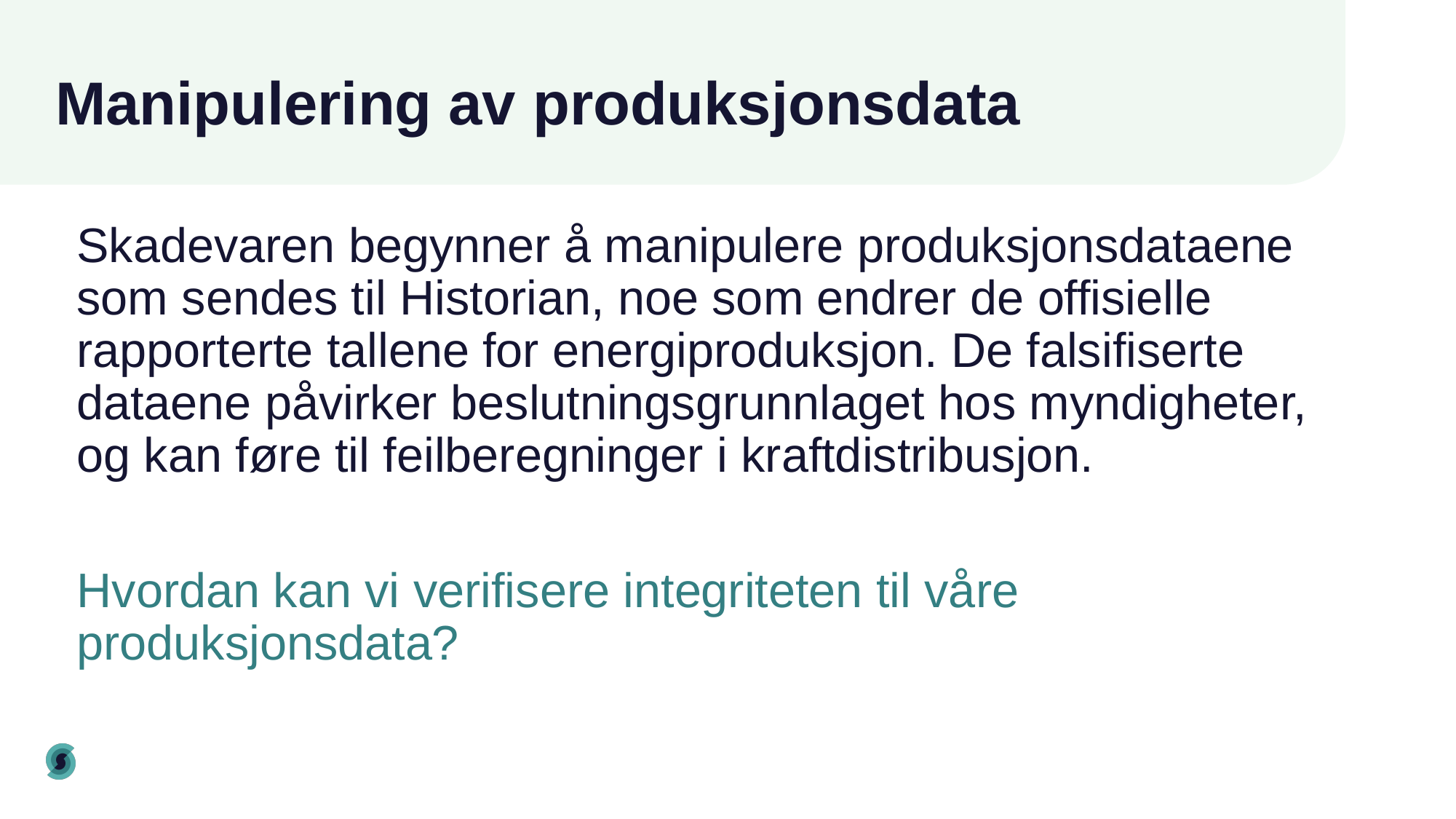

# Manipulering av produksjonsdata
Skadevaren begynner å manipulere produksjonsdataene som sendes til Historian, noe som endrer de offisielle rapporterte tallene for energiproduksjon. De falsifiserte dataene påvirker beslutningsgrunnlaget hos myndigheter, og kan føre til feilberegninger i kraftdistribusjon.

Hvordan kan vi verifisere integriteten til våre produksjonsdata?